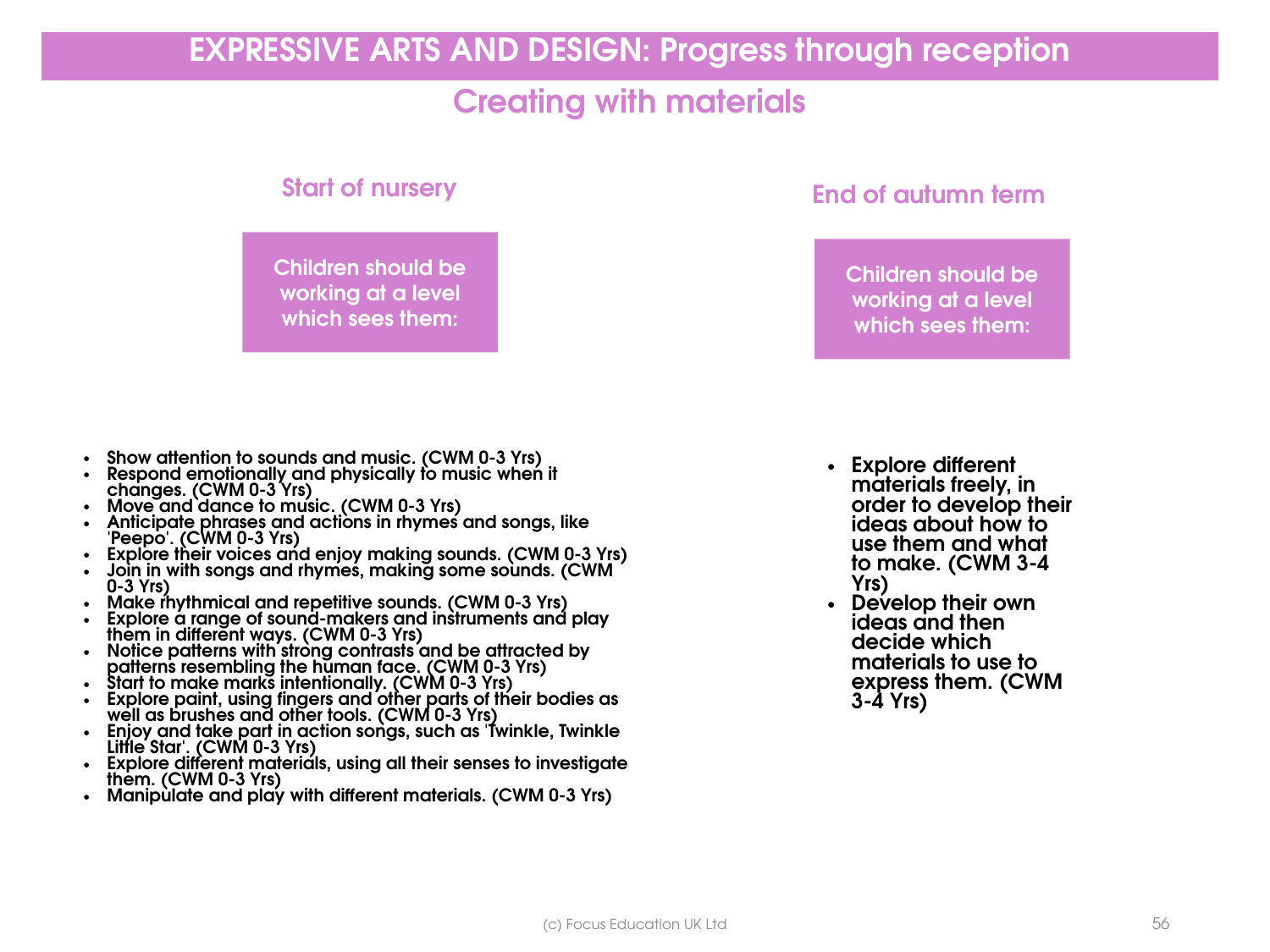

| EXPRESSIVE ARTS AND DESIGN: Progress through reception |
| --- |
| Creating with materials |
Start of nursery
End of autumn term
Children should be working at a level which sees them:
Children should be working at a level which sees them:
| Show attention to sounds and music. (CWM 0-3 Yrs) Respond emotionally and physically to music when it changes. (CWM 0-3 Yrs) Move and dance to music. (CWM 0-3 Yrs) Anticipate phrases and actions in rhymes and songs, like 'Peepo'. (CWM 0-3 Yrs) Explore their voices and enjoy making sounds. (CWM 0-3 Yrs) Join in with songs and rhymes, making some sounds. (CWM 0-3 Yrs) Make rhythmical and repetitive sounds. (CWM 0-3 Yrs) Explore a range of sound-makers and instruments and play them in different ways. (CWM 0-3 Yrs) Notice patterns with strong contrasts and be attracted by patterns resembling the human face. (CWM 0-3 Yrs) Start to make marks intentionally. (CWM 0-3 Yrs) Explore paint, using fingers and other parts of their bodies as well as brushes and other tools. (CWM 0-3 Yrs) Enjoy and take part in action songs, such as 'Twinkle, Twinkle Little Star'. (CWM 0-3 Yrs) Explore different materials, using all their senses to investigate them. (CWM 0-3 Yrs) Manipulate and play with different materials. (CWM 0-3 Yrs) |
| --- |
| Explore different materials freely, in order to develop their ideas about how to use them and what to make. (CWM 3-4 Yrs) Develop their own ideas and then decide which materials to use to express them. (CWM 3-4 Yrs) |
| --- |
56
(c) Focus Education UK Ltd